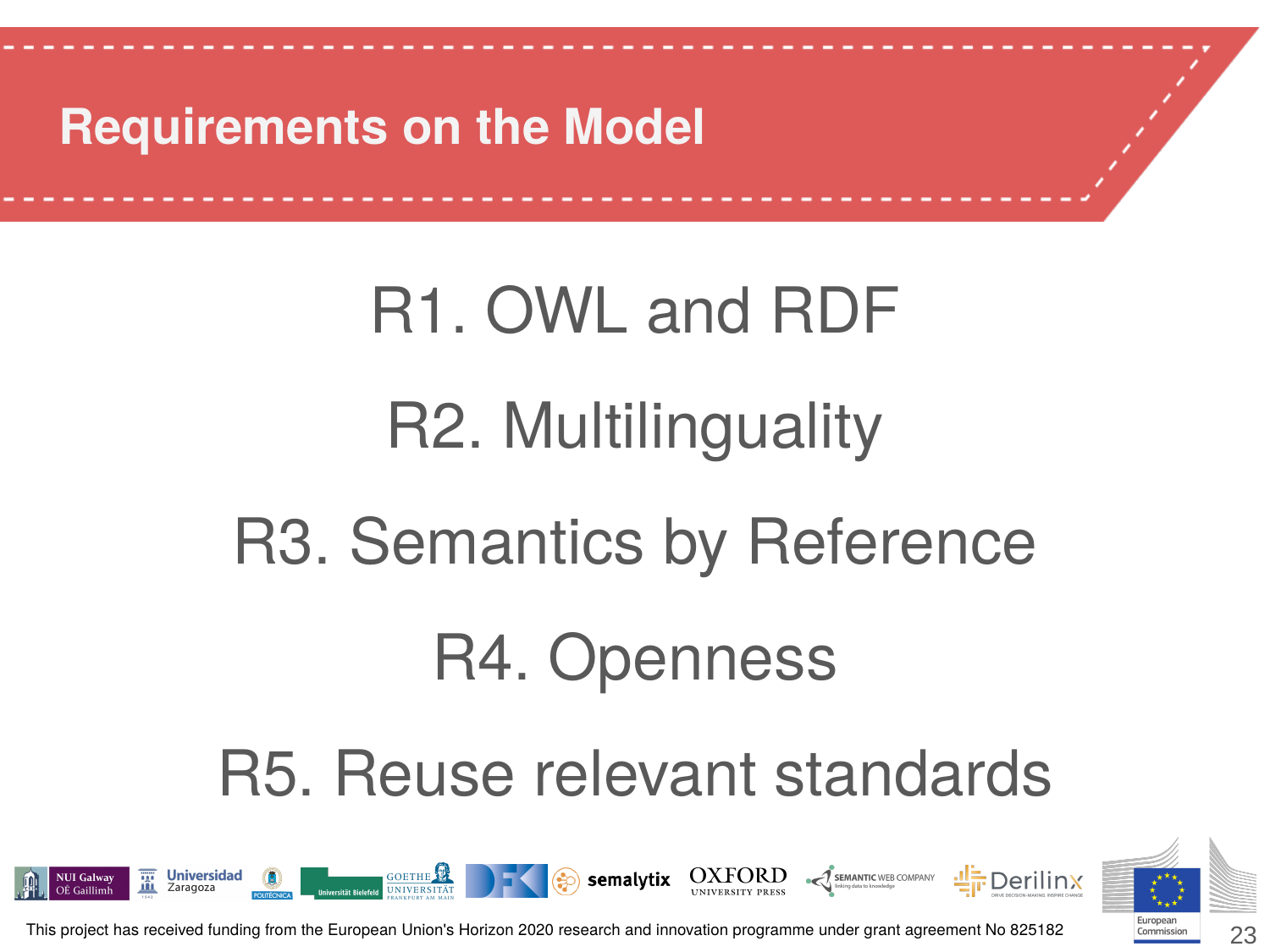

# Requirements on the Model
R1. OWL and RDF
R2. Multilinguality
R3. Semantics by Reference
R4. Openness
R5. Reuse relevant standards

23